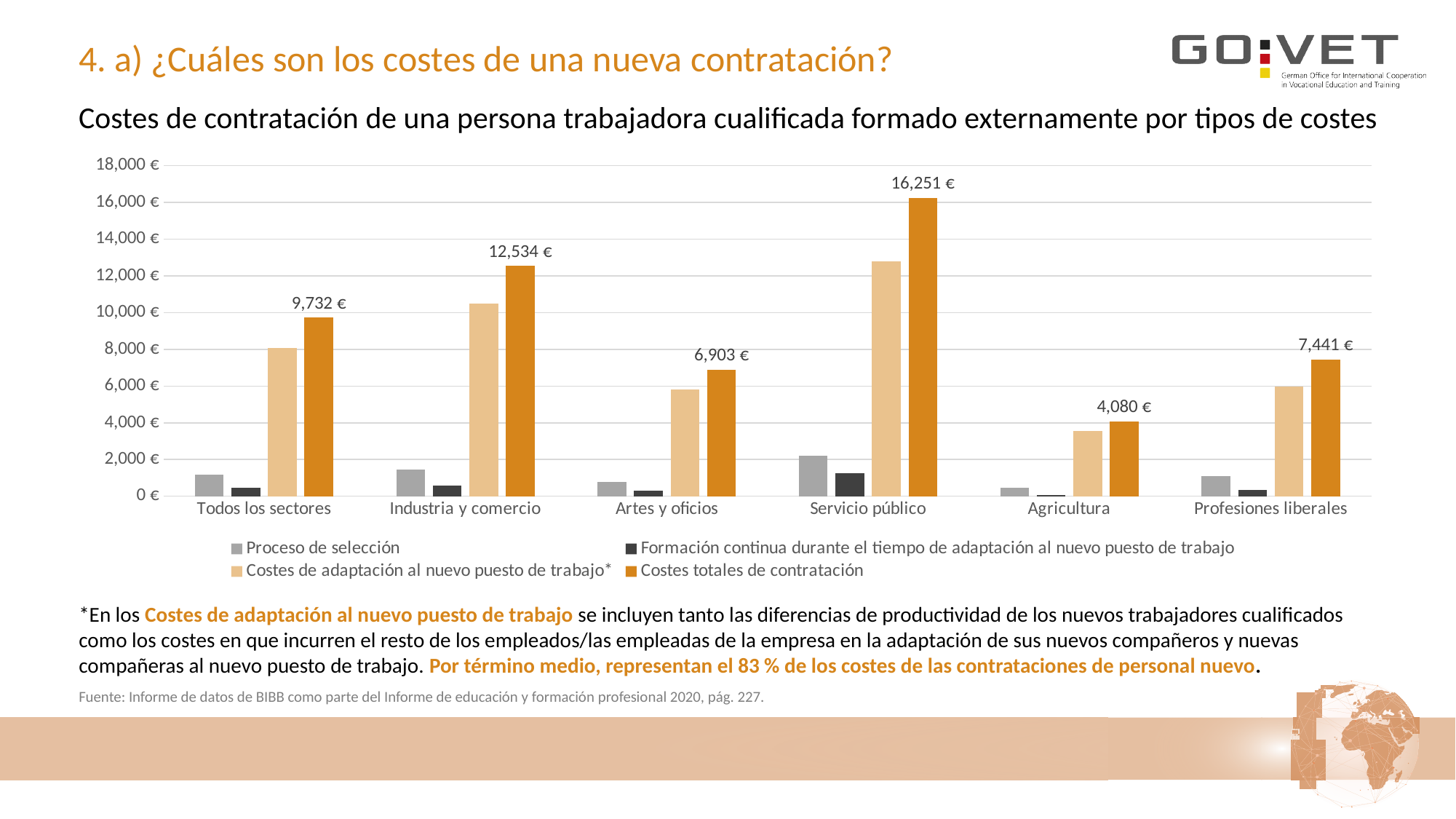

# 4. a) ¿Cuáles son los costes de una nueva contratación?
Costes de contratación de una persona trabajadora cualificada formado externamente por tipos de costes

### Chart

| Category | Proceso de selección | Formación continua durante el tiempo de adaptación al nuevo puesto de trabajo | Costes de adaptación al nuevo puesto de trabajo* | Costes totales de contratación |
|---|---|---|---|---|
| Todos los sectores | 1182.0 | 474.0 | 8076.0 | 9732.0 |
| Industria y comercio | 1460.0 | 594.0 | 10479.0 | 12534.0 |
| Artes y oficios | 795.0 | 310.0 | 5798.0 | 6903.0 |
| Servicio público | 2206.0 | 1263.0 | 12782.0 | 16251.0 |
| Agricultura | 453.0 | 75.0 | 3551.0 | 4080.0 |
| Profesiones liberales | 1114.0 | 359.0 | 5968.0 | 7441.0 |
*En los Costes de adaptación al nuevo puesto de trabajo se incluyen tanto las diferencias de productividad de los nuevos trabajadores cualificados como los costes en que incurren el resto de los empleados/las empleadas de la empresa en la adaptación de sus nuevos compañeros y nuevas compañeras al nuevo puesto de trabajo. Por término medio, representan el 83 % de los costes de las contrataciones de personal nuevo.
Fuente: Informe de datos de BIBB como parte del Informe de educación y formación profesional 2020, pág. 227.